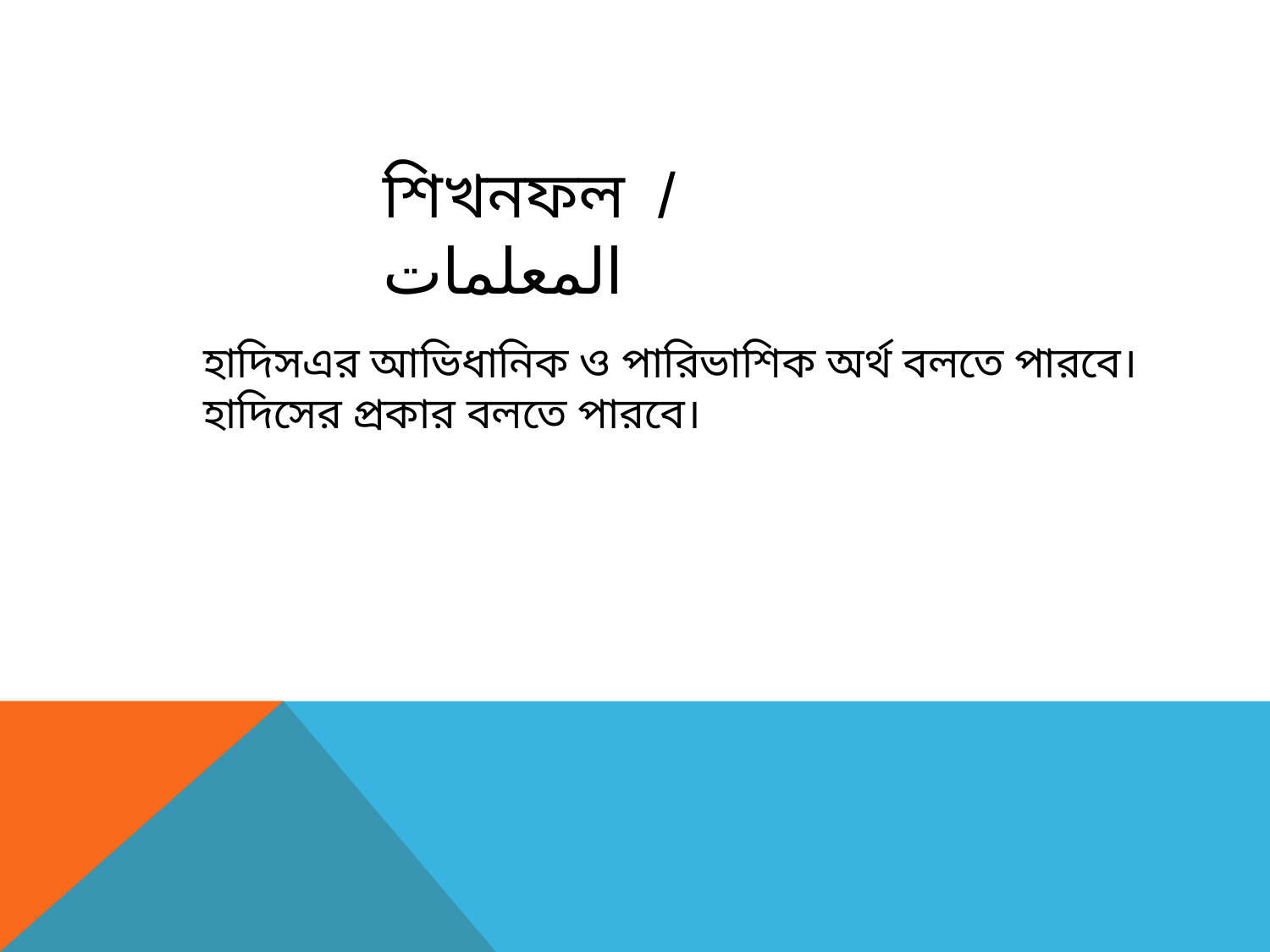

শিখনফল  /  المعلمات

# হাদিসএর আভিধানিক ও পারিভাশিক অর্থ বলতে পারবে। হাদিসের প্রকার বলতে পারবে।